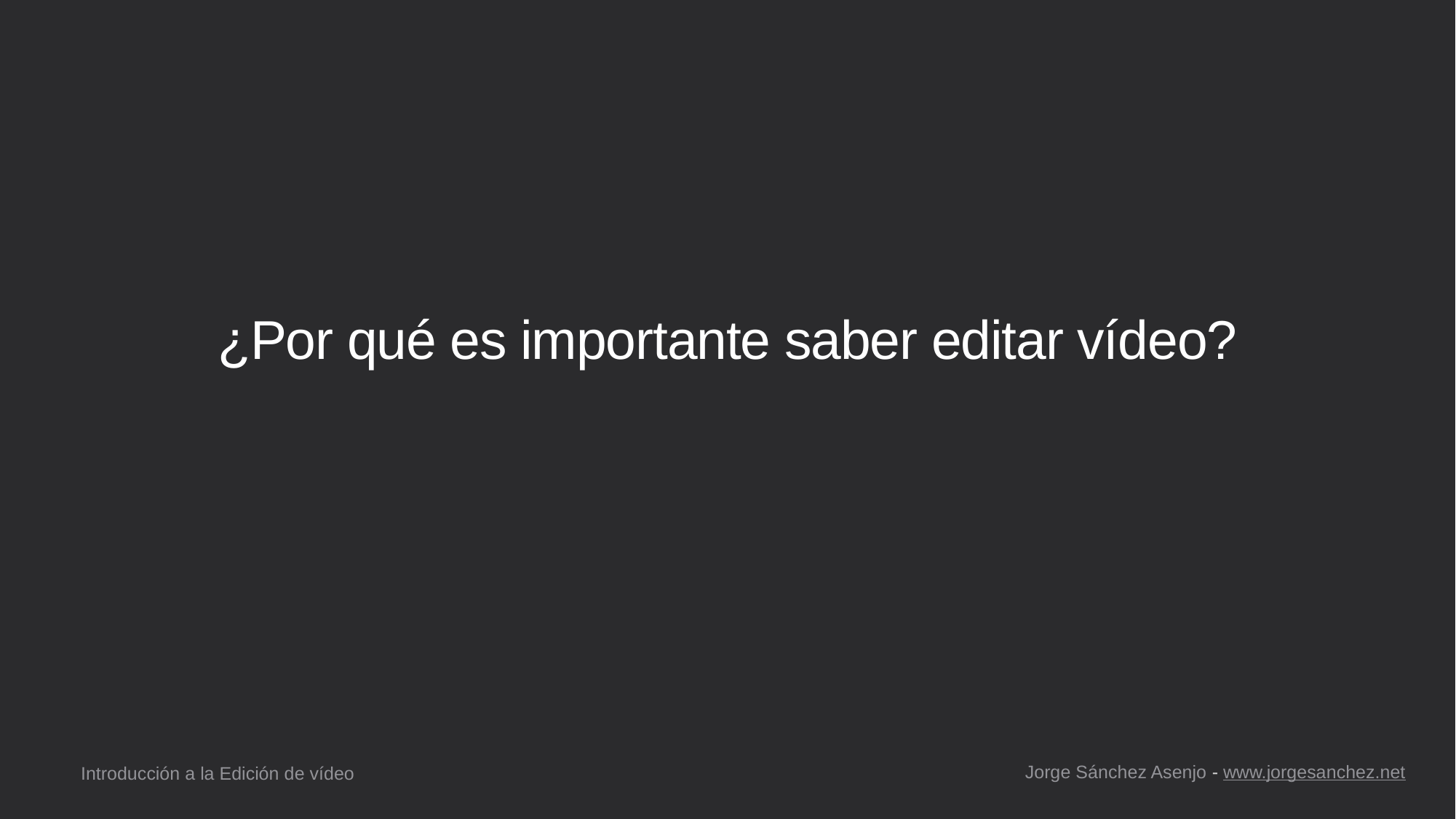

# ¿Por qué es importante saber editar vídeo?